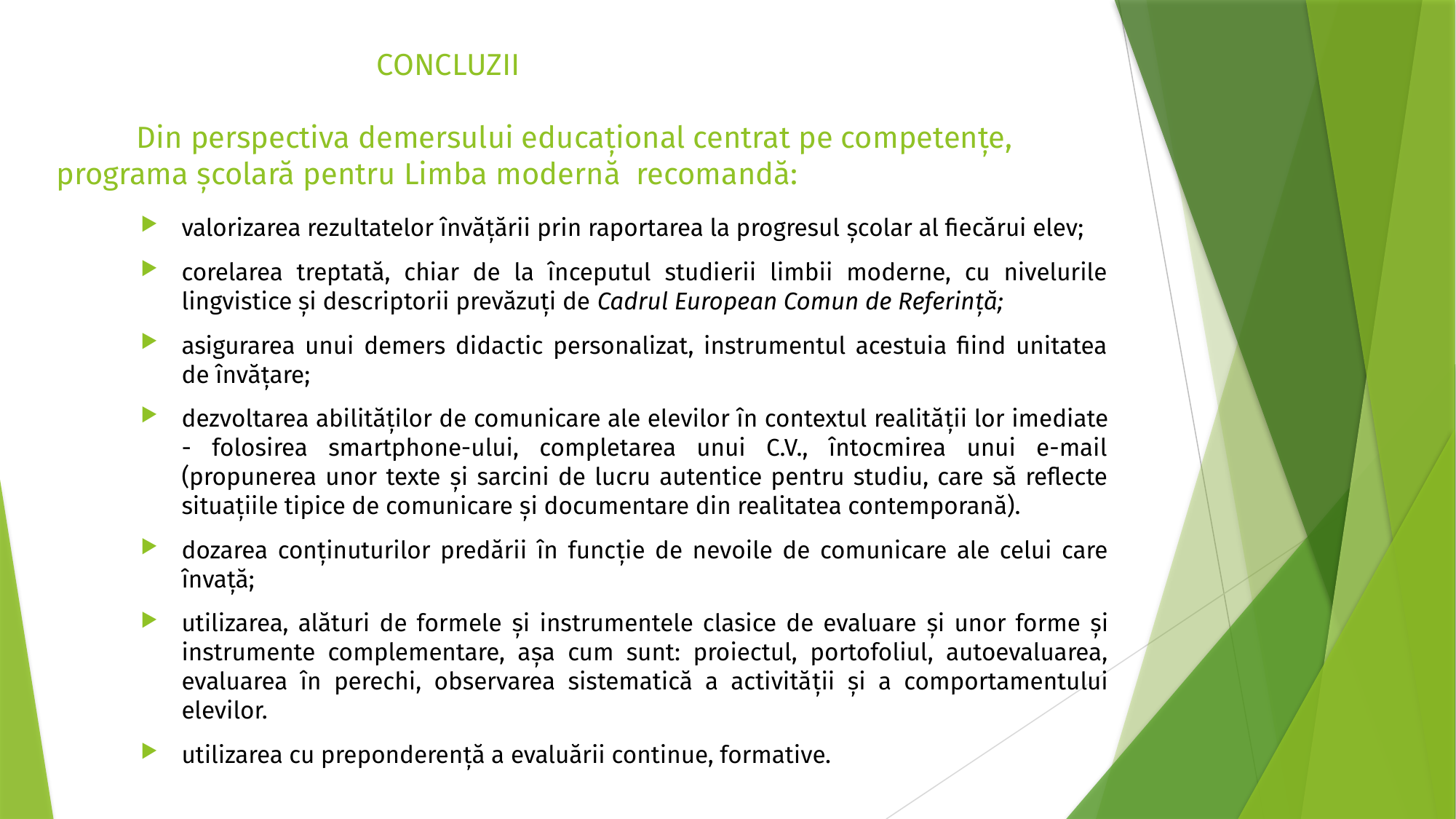

# CONCLUZII Din perspectiva demersului educaţional centrat pe competențe, programa școlară pentru Limba modernă  recomandă:
valorizarea rezultatelor învăţării prin raportarea la progresul şcolar al fiecărui elev;
corelarea treptată, chiar de la începutul studierii limbii moderne, cu nivelurile lingvistice și descriptorii prevăzuți de Cadrul European Comun de Referinţă;
asigurarea unui demers didactic personalizat, instrumentul acestuia fiind unitatea de învăţare;
dezvoltarea abilităţilor de comunicare ale elevilor în contextul realităţii lor imediate - folosirea smartphone-ului, completarea unui C.V., întocmirea unui e-mail (propunerea unor texte şi sarcini de lucru autentice pentru studiu, care să reflecte situaţiile tipice de comunicare şi documentare din realitatea contemporană).
dozarea conţinuturilor predării în funcţie de nevoile de comunicare ale celui care învaţă;
utilizarea, alături de formele şi instrumentele clasice de evaluare şi unor forme şi instrumente complementare, aşa cum sunt: proiectul, portofoliul, autoevaluarea, evaluarea în perechi, observarea sistematică a activităţii şi a comportamentului elevilor.
utilizarea cu preponderenţă a evaluării continue, formative.